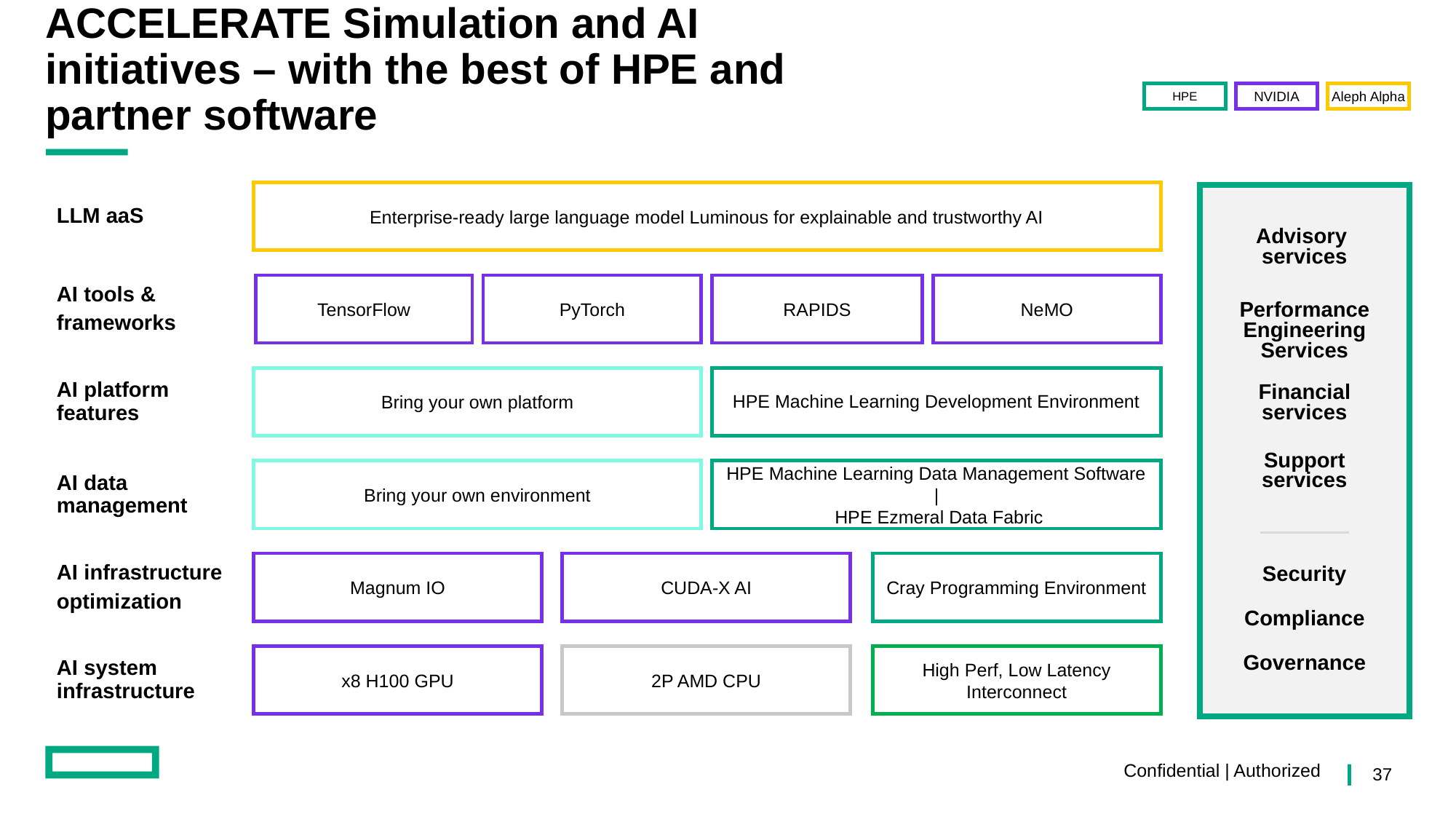

# ACCELERATE Simulation and AI initiatives – with the best of HPE and partner software
HPE
NVIDIA
Aleph Alpha
Enterprise-ready large language model Luminous for explainable and trustworthy AI
Advisory
services

Performance
Engineering
Services
Financial
services
Support
services

Security
Compliance
Governance
LLM aaS
TensorFlow
PyTorch
RAPIDS
NeMO
AI tools &
frameworks
Bring your own platform
HPE Machine Learning Development Environment
AI platform
features
HPE Machine Learning Data Management Software |
 HPE Ezmeral Data Fabric
Bring your own environment
AI data
management
Magnum IO
CUDA-X AI
Cray Programming Environment
AI infrastructure
optimization
High Perf, Low Latency Interconnect
2P AMD CPU
x8 H100 GPU
AI system
infrastructure
Confidential | Authorized
37